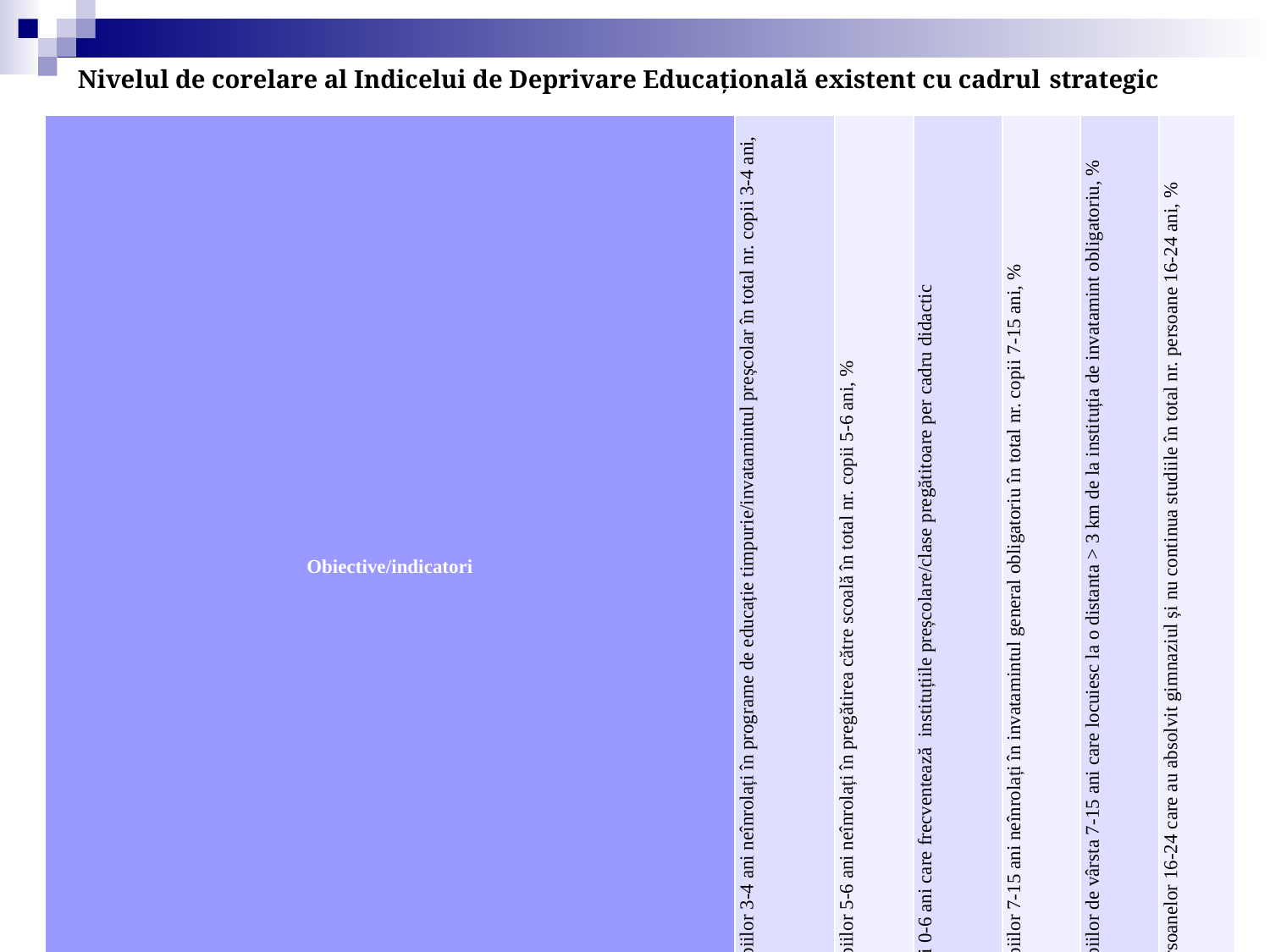

# Nivelul de corelare al Indicelui de Deprivare Educaţională existent cu cadrul strategic
| Obiective/indicatori | Rata copiilor 3-4 ani neînrolați în programe de educație timpurie/invatamintul preșcolar în total nr. copii 3-4 ani, % | Rata copiilor 5-6 ani neînrolați în pregătirea către scoală în total nr. copii 5-6 ani, % | Nr. copii 0-6 ani care frecventează instituțiile preșcolare/clase pregătitoare per cadru didactic | Rata copiilor 7-15 ani neînrolați în invatamintul general obligatoriu în total nr. copii 7-15 ani, % | Rata copiilor de vârsta 7-15 ani care locuiesc la o distanta > 3 km de la instituția de invatamint obligatoriu, % | Rata persoanelor 16-24 care au absolvit gimnaziul și nu continua studiile în total nr. persoane 16-24 ani, % |
| --- | --- | --- | --- | --- | --- | --- |
| Sporirea accesului la educaţia de calitate pentru copiii de vârstă preşcolară şi şcolară |  |  |  |  |  |  |
| Majorarea ratei de înrolare în programele preşcolare pentru copiii de 3-6 ani de la 41,3% în 2002 până la 78% în 2015 |  |  |  |  |  |  |
| Majorarea ratei de înrolare în programele preşcolare pentru copiii de 5-6 (7) ani – de la 66,5% în 2002 până la 98% în 2015 |  |  |  |  |  |  |
| Creșterea accesului și îmbunătățirea calității învățamântului primar, gimnazial și liceal din perspectiva școlilor prietenoase copilului |  |  |  |  |  |  |
| Majorarea ratei brute de matriculare în învățamântul primar de la 93,5% în anul 2010 pana la 95% în anul 2013 și 98% în anul 2015. |  |  |  |  |  |  |
| Majorarea ratei brute de înmatriculare în învățământul general obligatoriu până la 98 % în 2015 |  |  |  |  |  |  |
| Reducerea anuala cu cel puțin a 5% a cotei absolvenților de gimnaziu, care nu-si mai continua studiile |  |  |  |  |  |  |
| Reorganizarea instituțiilor mici prin crearea școlilor de circumscripție și asigurarea elevilor din localitățile îndepărtate cu transport școlar. |  |  |  |  |  |  |
| Continuarea reformei de dezinstituţionalizare şi crearea condiţiilor pentru asigurarea incluziunii educaţionale |  |  |  |  |  |  |
| Optimizarea mărimii claselor |  |  |  |  |  |  |
|  | nu corespunde cu obiectivele strategice |  |  |  |  |  |
|  | corespunde parțial cu obiectivele strategice |  |  |  |  |  |
|  | corespunde cu obiectivele strategice |  |  |  |  |  |